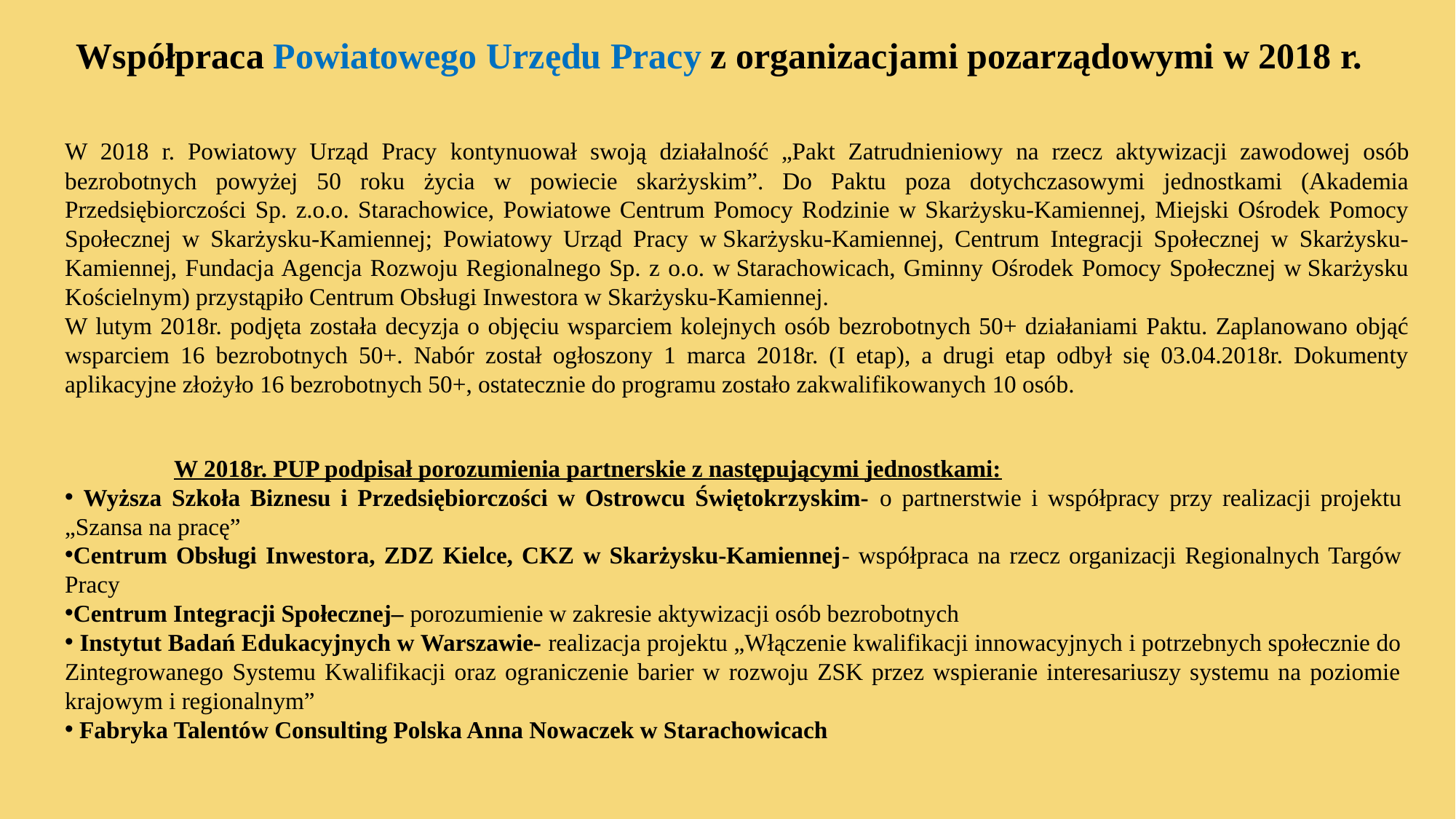

Współpraca Powiatowego Urzędu Pracy z organizacjami pozarządowymi w 2018 r.
W 2018 r. Powiatowy Urząd Pracy kontynuował swoją działalność „Pakt Zatrudnieniowy na rzecz aktywizacji zawodowej osób bezrobotnych powyżej 50 roku życia w powiecie skarżyskim”. Do Paktu poza dotychczasowymi jednostkami (Akademia Przedsiębiorczości Sp. z.o.o. Starachowice, Powiatowe Centrum Pomocy Rodzinie w Skarżysku-Kamiennej, Miejski Ośrodek Pomocy Społecznej w Skarżysku-Kamiennej; Powiatowy Urząd Pracy w Skarżysku-Kamiennej, Centrum Integracji Społecznej w Skarżysku-Kamiennej, Fundacja Agencja Rozwoju Regionalnego Sp. z o.o. w Starachowicach, Gminny Ośrodek Pomocy Społecznej w Skarżysku Kościelnym) przystąpiło Centrum Obsługi Inwestora w Skarżysku-Kamiennej.
W lutym 2018r. podjęta została decyzja o objęciu wsparciem kolejnych osób bezrobotnych 50+ działaniami Paktu. Zaplanowano objąć wsparciem 16 bezrobotnych 50+. Nabór został ogłoszony 1 marca 2018r. (I etap), a drugi etap odbył się 03.04.2018r. Dokumenty aplikacyjne złożyło 16 bezrobotnych 50+, ostatecznie do programu zostało zakwalifikowanych 10 osób.

	W 2018r. PUP podpisał porozumienia partnerskie z następującymi jednostkami:
 Wyższa Szkoła Biznesu i Przedsiębiorczości w Ostrowcu Świętokrzyskim- o partnerstwie i współpracy przy realizacji projektu „Szansa na pracę”
Centrum Obsługi Inwestora, ZDZ Kielce, CKZ w Skarżysku-Kamiennej- współpraca na rzecz organizacji Regionalnych Targów Pracy
Centrum Integracji Społecznej– porozumienie w zakresie aktywizacji osób bezrobotnych
 Instytut Badań Edukacyjnych w Warszawie- realizacja projektu „Włączenie kwalifikacji innowacyjnych i potrzebnych społecznie do Zintegrowanego Systemu Kwalifikacji oraz ograniczenie barier w rozwoju ZSK przez wspieranie interesariuszy systemu na poziomie krajowym i regionalnym”
 Fabryka Talentów Consulting Polska Anna Nowaczek w Starachowicach